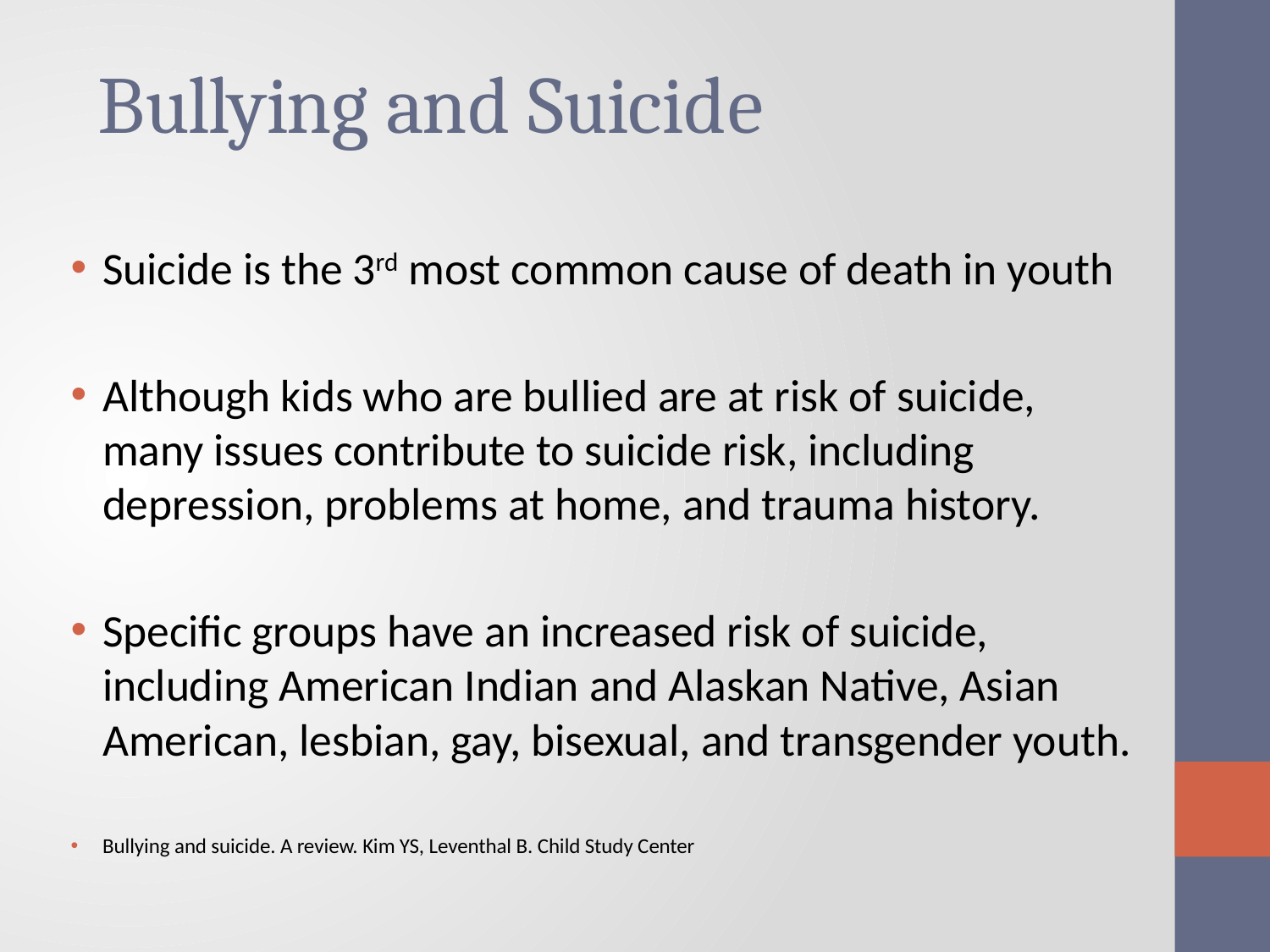

# Bullying and Suicide

Suicide is the 3rd most common cause of death in youth

Although kids who are bullied are at risk of suicide, many issues contribute to suicide risk, including depression, problems at home, and trauma history.

Specific groups have an increased risk of suicide, including American Indian and Alaskan Native, Asian American, lesbian, gay, bisexual, and transgender youth.

Bullying and suicide. A review. Kim YS, Leventhal B. Child Study Center